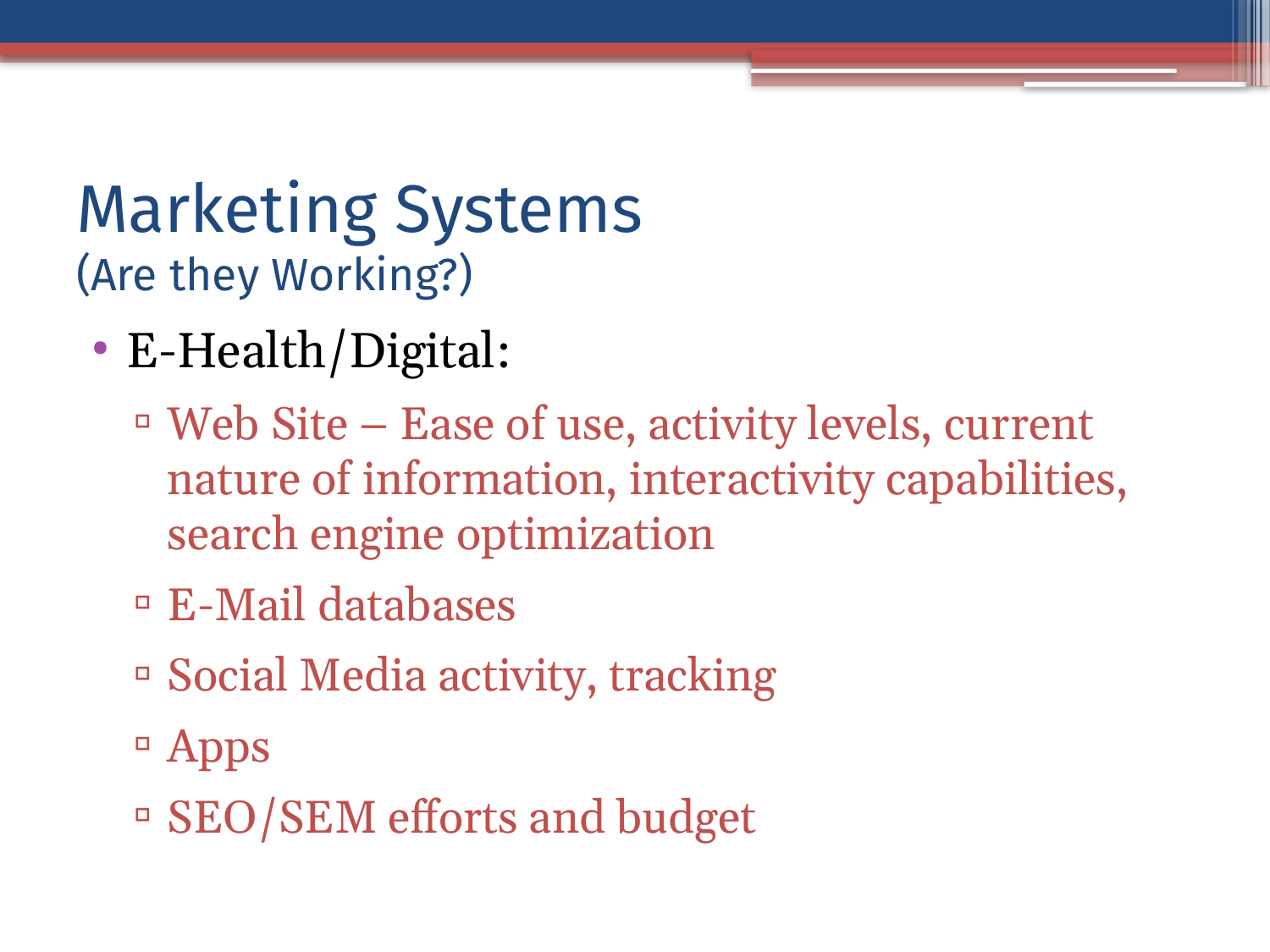

# Marketing Systems (Are they Working?)
E-Health/Digital:
Web Site – Ease of use, activity levels, current nature of information, interactivity capabilities, search engine optimization
E-Mail databases
Social Media activity, tracking
Apps
SEO/SEM efforts and budget